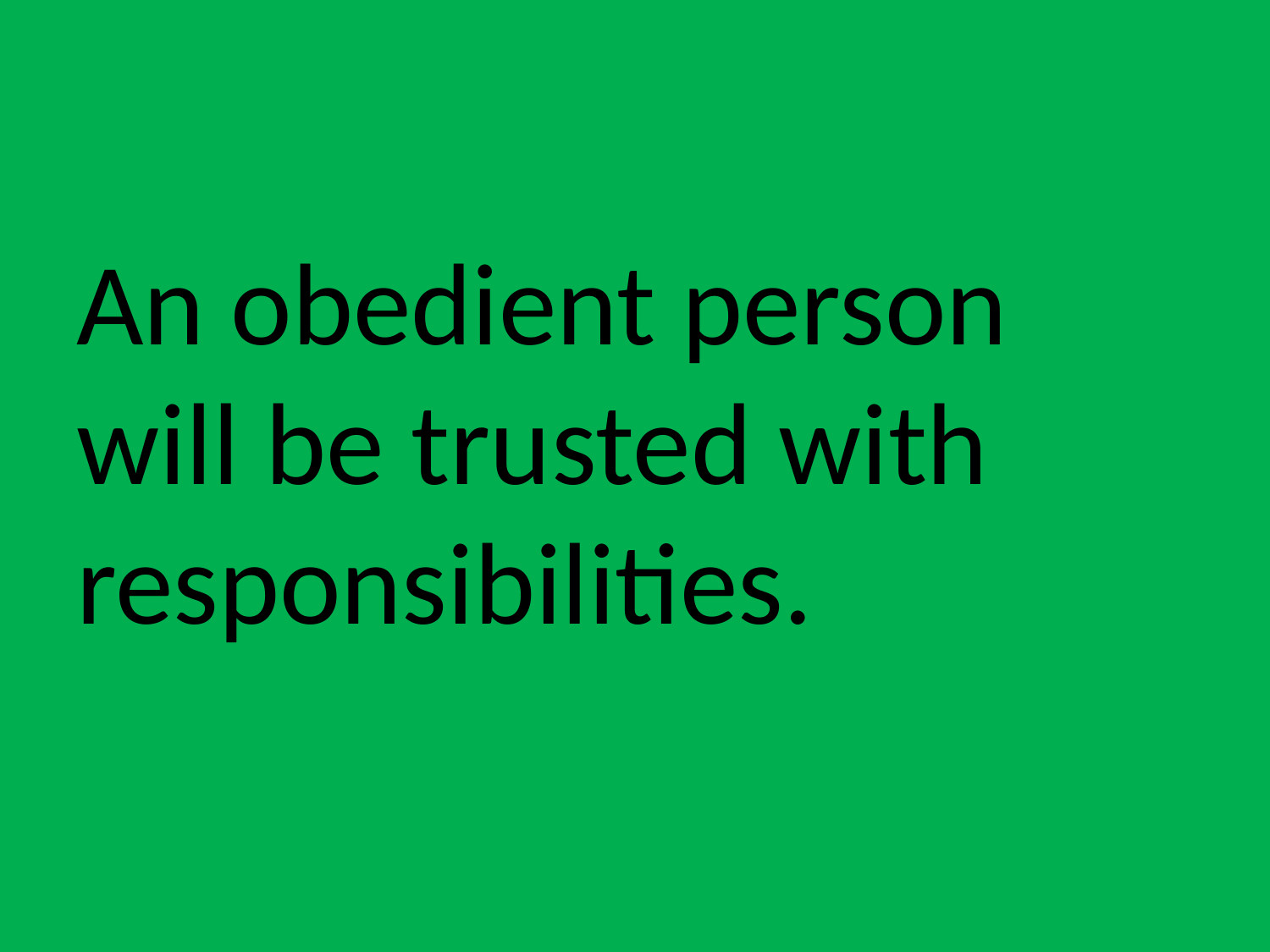

An obedient person will be trusted with responsibilities.